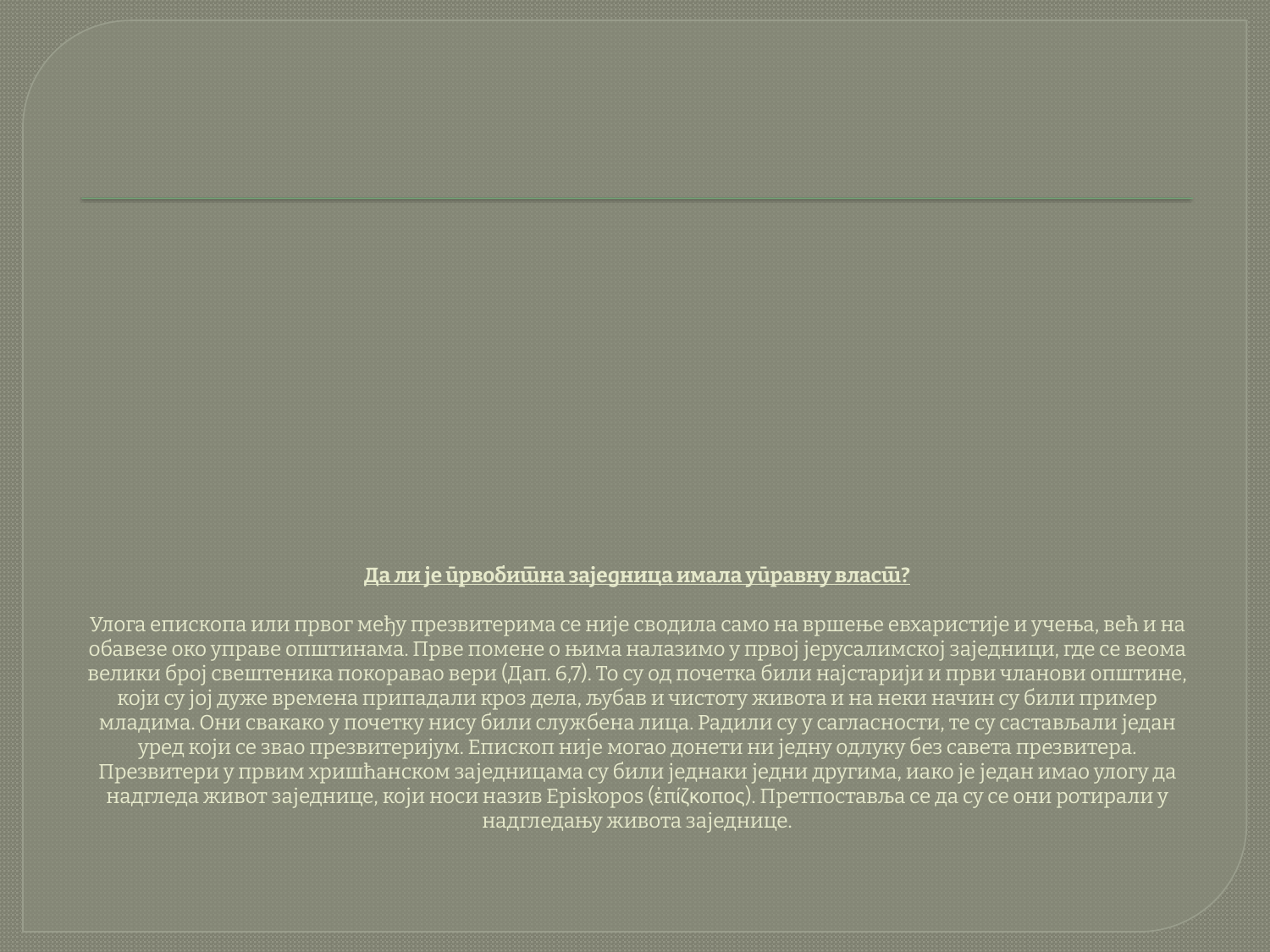

# Да ли је првобитна заједница имала управну власт?   Улога епископа или првог међу презвитерима се није сводила само на вршење евхаристије и учења, већ и на обавезе око управе општинама. Прве помене о њима налазимо у првој јерусалимској заједници, где се веома велики број свештеника покоравао вери (Дап. 6,7). То су од почетка били најстарији и први чланови општине, који су јој дуже времена припадали кроз дела, љубав и чистоту живота и на неки начин су били пример младима. Они свакако у почетку нису били службена лица. Радили су у сагласности, те су састављали један уред који се звао презвитеријум. Епископ није могао донети ни једну одлуку без савета презвитера. Презвитери у првим хришћанском заједницама су били једнаки једни другима, иако је један имао улогу да надгледа живот заједнице, који носи назив Episkopos (ἐπίζκοπος). Претпоставља се да су се они ротирали у надгледању живота заједнице.